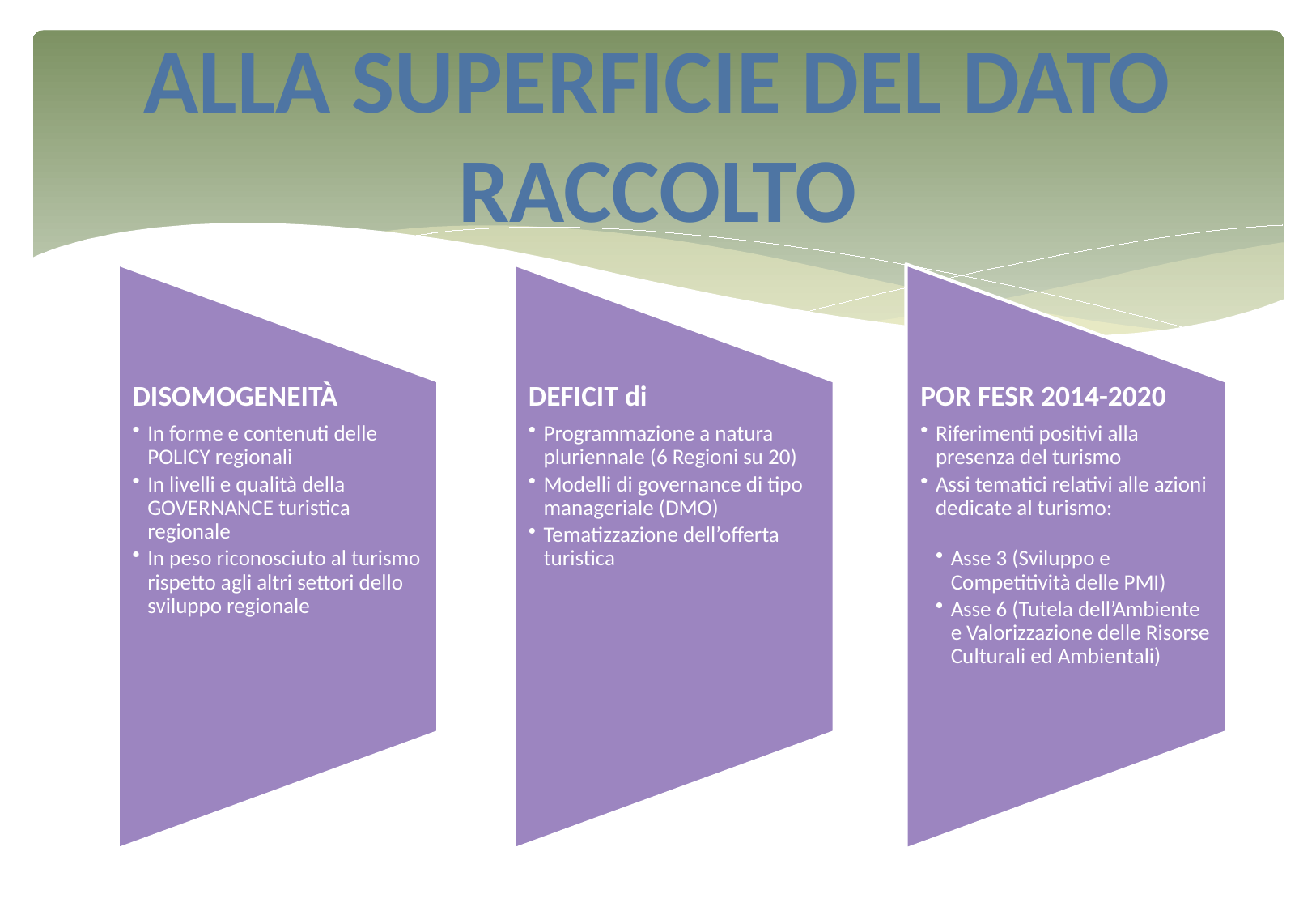

ALLA SUPERFICIE DEL DATO RACCOLTO
DISOMOGENEITÀ
In forme e contenuti delle POLICY regionali
In livelli e qualità della GOVERNANCE turistica regionale
In peso riconosciuto al turismo rispetto agli altri settori dello sviluppo regionale

DEFICIT di
Programmazione a natura pluriennale (6 Regioni su 20)
Modelli di governance di tipo manageriale (DMO)
Tematizzazione dell’offerta turistica

POR FESR 2014-2020
Riferimenti positivi alla presenza del turismo
Assi tematici relativi alle azioni dedicate al turismo:
Asse 3 (Sviluppo e Competitività delle PMI)
Asse 6 (Tutela dell’Ambiente e Valorizzazione delle Risorse Culturali ed Ambientali)